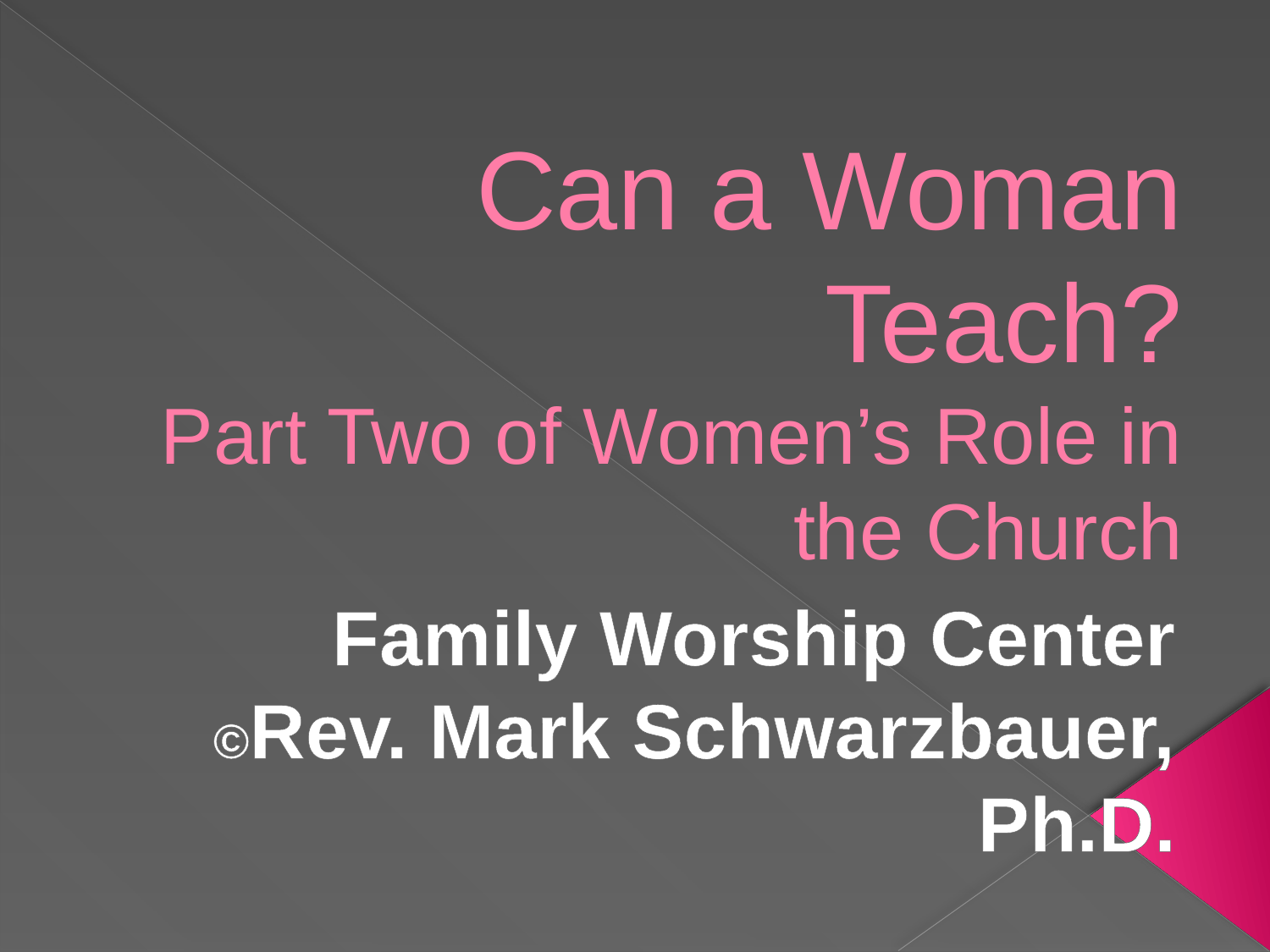

# Can a Woman Teach? Part Two of Women’s Role in the Church
Family Worship Center
©Rev. Mark Schwarzbauer, Ph.D.